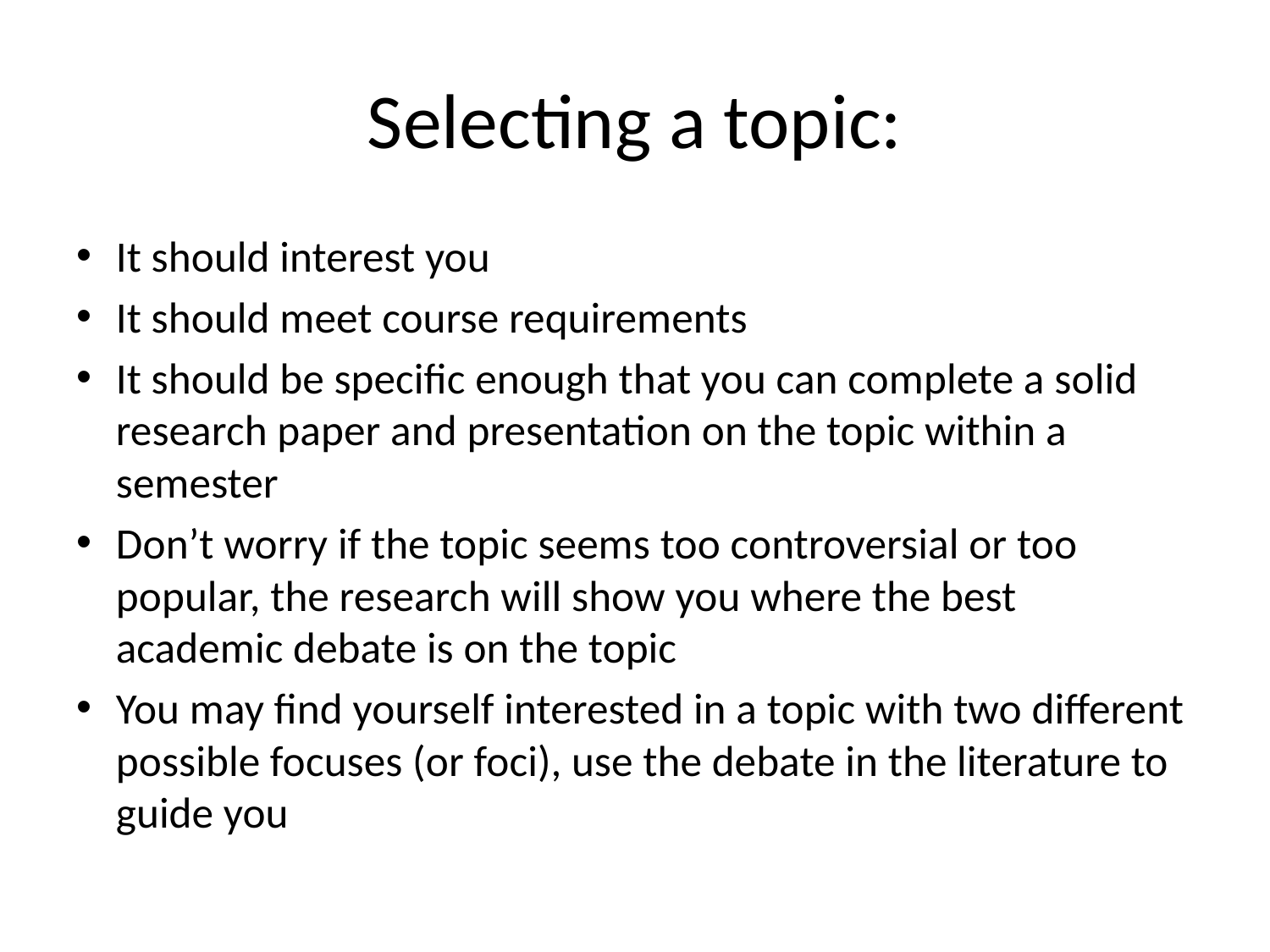

# Selecting a topic:
It should interest you
It should meet course requirements
It should be specific enough that you can complete a solid research paper and presentation on the topic within a semester
Don’t worry if the topic seems too controversial or too popular, the research will show you where the best academic debate is on the topic
You may find yourself interested in a topic with two different possible focuses (or foci), use the debate in the literature to guide you